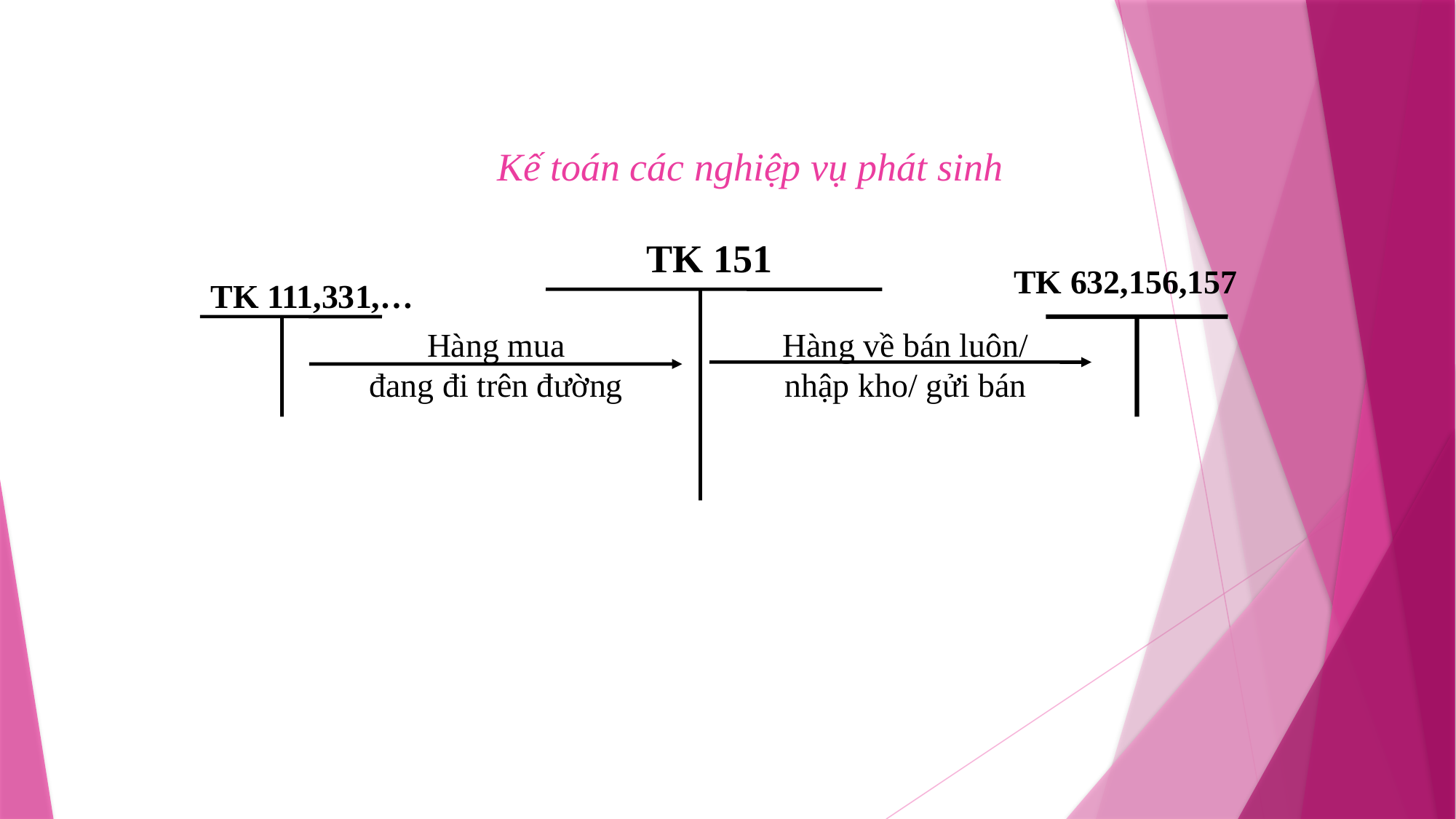

Kế toán các nghiệp vụ phát sinh
TK 151
TK 632,156,157
TK 111,331,…

Hàng mua
đang đi trên đường
Hàng về bán luôn/ nhập kho/ gửi bán

www.themegallery.com